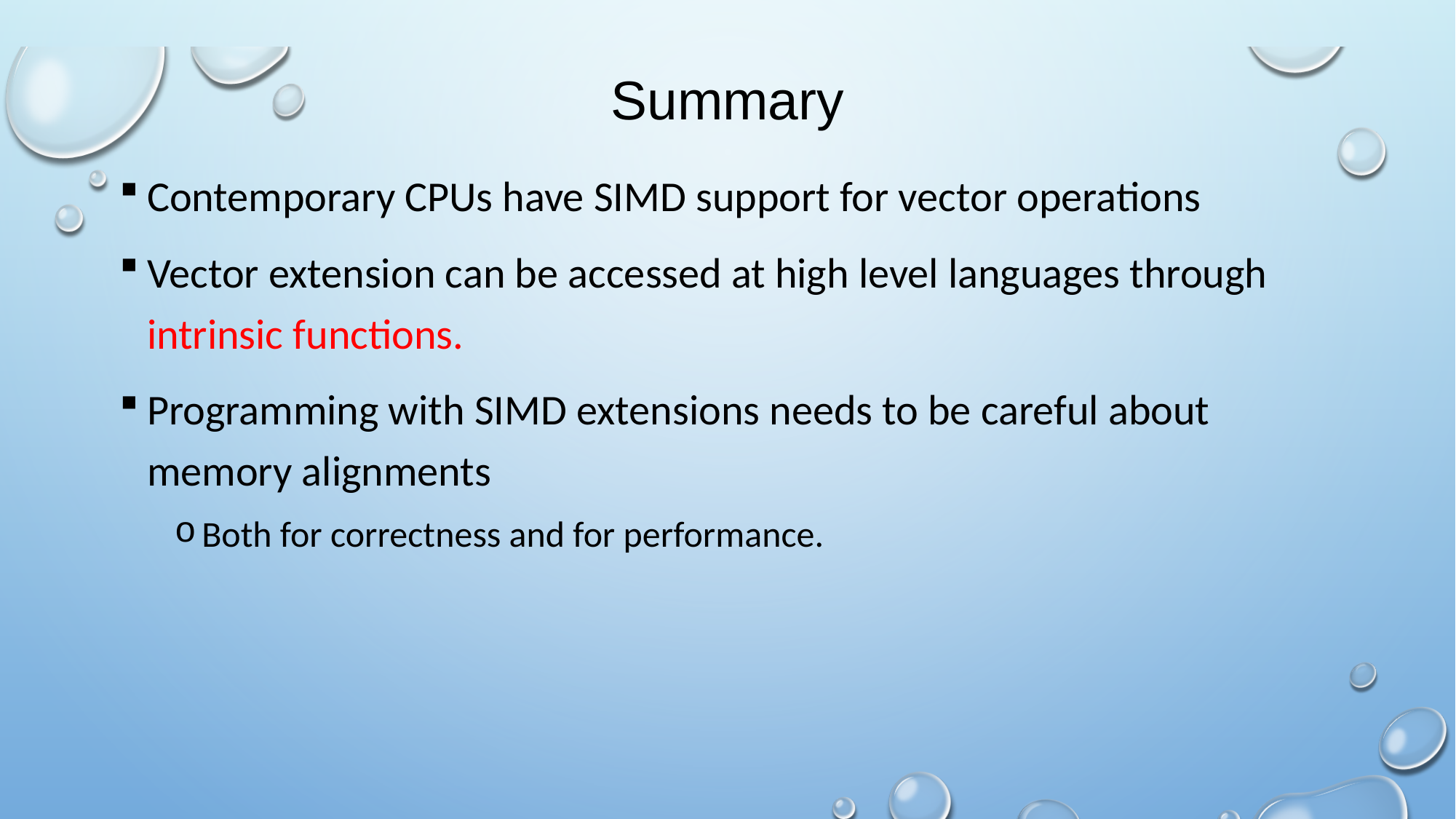

# Summary
Contemporary CPUs have SIMD support for vector operations
Vector extension can be accessed at high level languages through intrinsic functions.
Programming with SIMD extensions needs to be careful about memory alignments
Both for correctness and for performance.